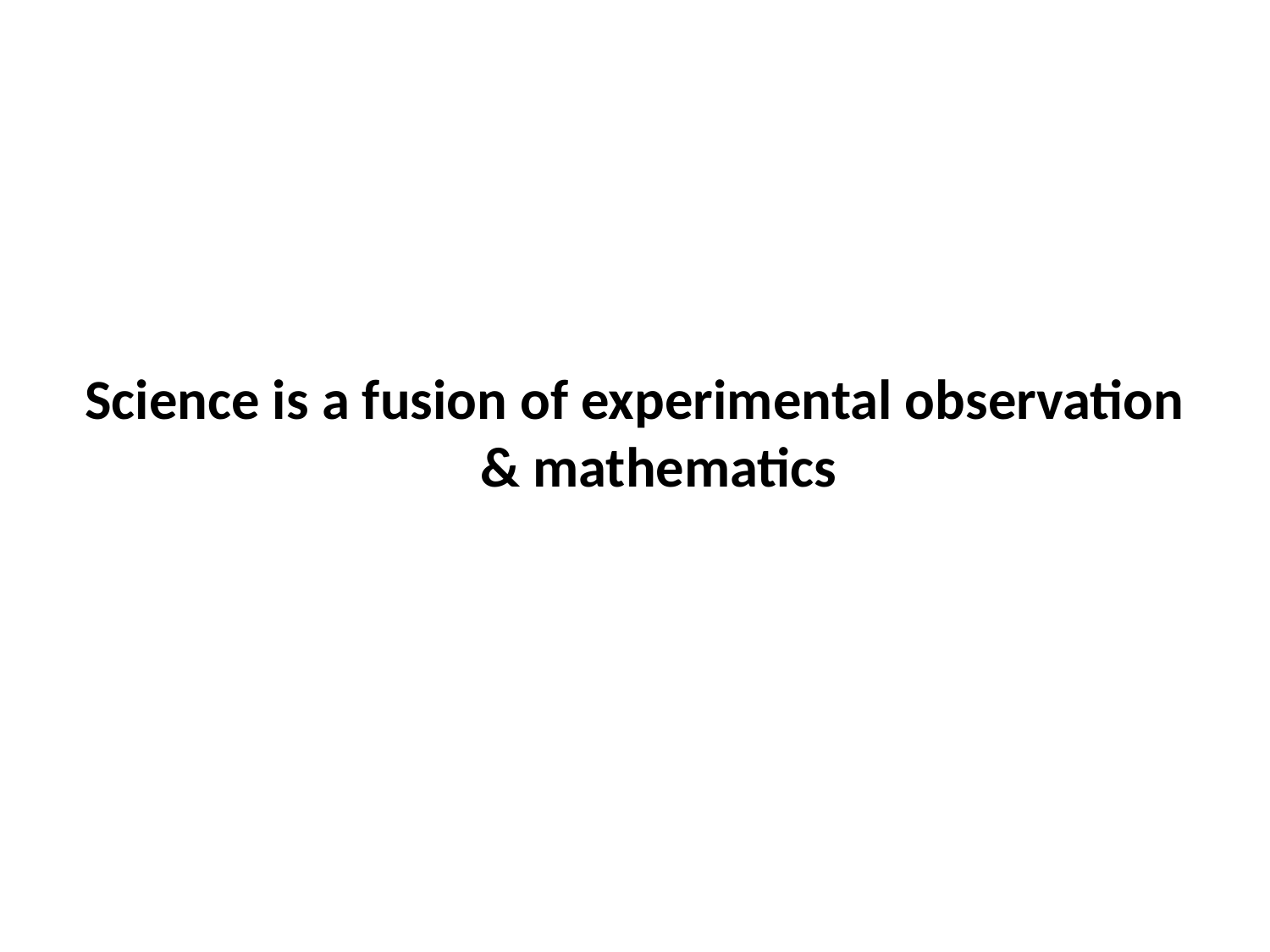

Science is a fusion of experimental observation & mathematics